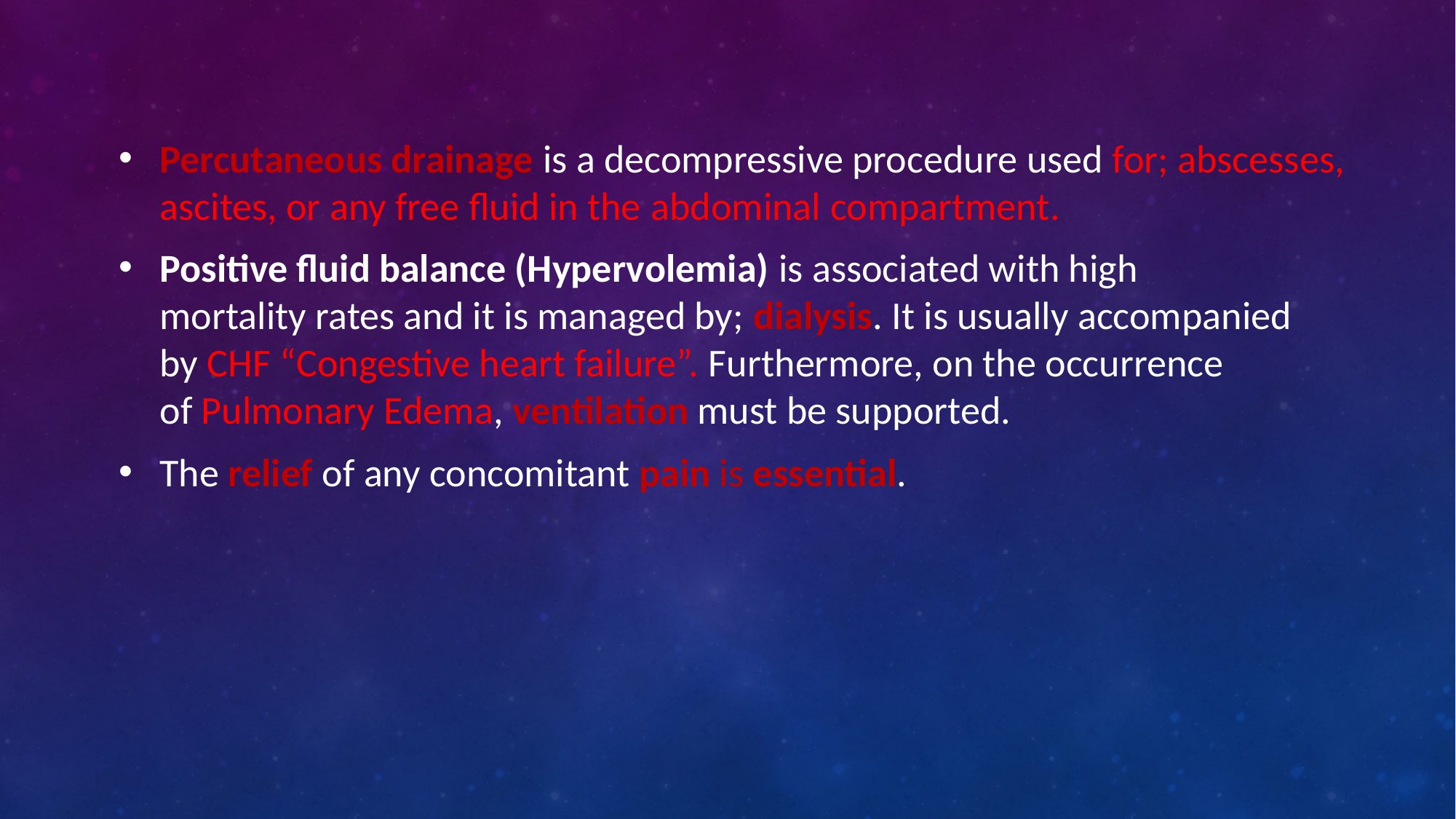

Percutaneous drainage is a decompressive procedure used for; abscesses, ascites, or any free fluid in the abdominal compartment.
Positive fluid balance (Hypervolemia) is associated with high mortality rates and it is managed by; dialysis. It is usually accompanied by CHF “Congestive heart failure”. Furthermore, on the occurrence of Pulmonary Edema, ventilation must be supported.
The relief of any concomitant pain is essential.